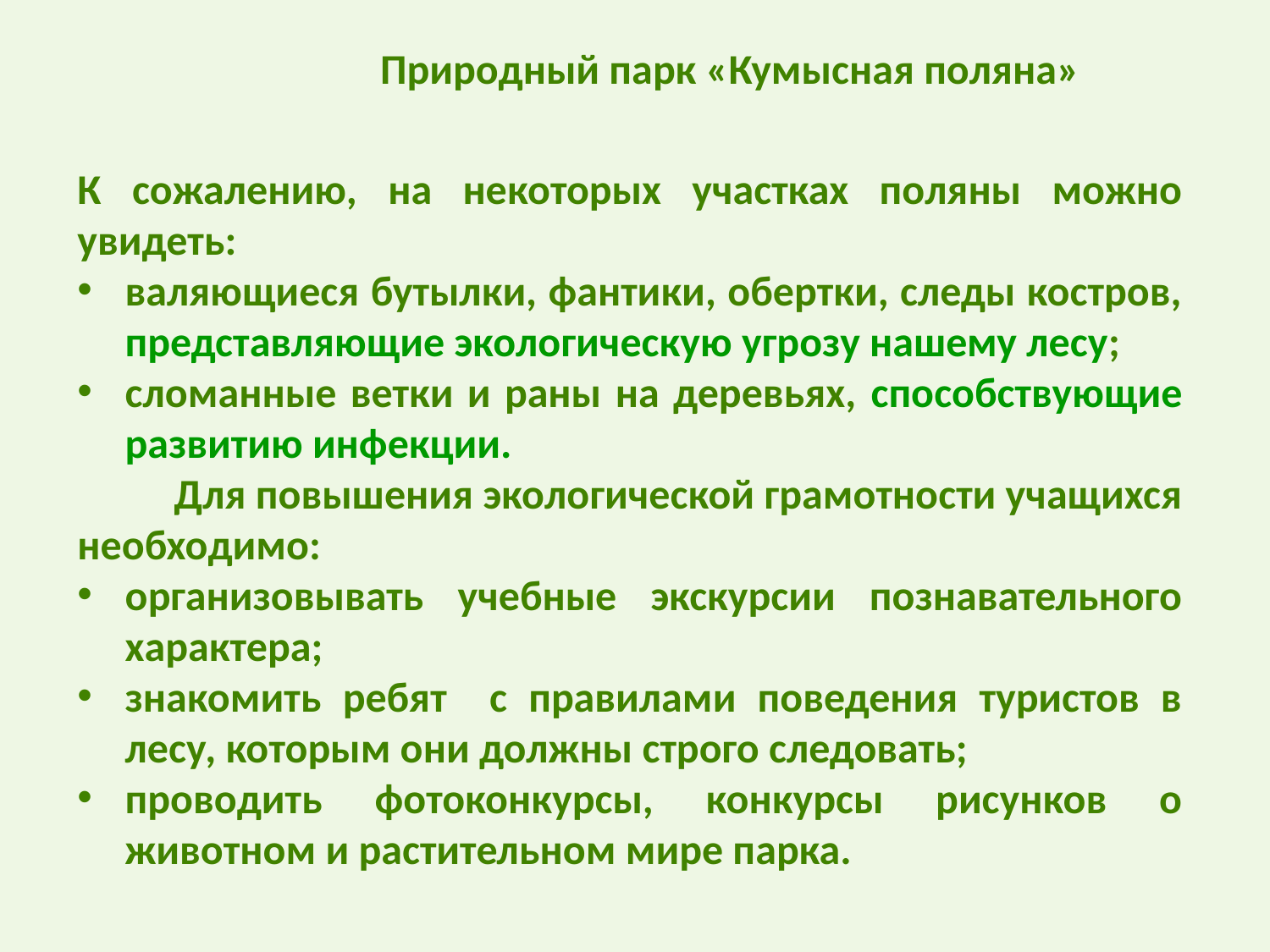

Природный парк «Кумысная поляна»
К сожалению, на некоторых участках поляны можно увидеть:
валяющиеся бутылки, фантики, обертки, следы костров, представляющие экологическую угрозу нашему лесу;
сломанные ветки и раны на деревьях, способствующие развитию инфекции.
          Для повышения экологической грамотности учащихся необходимо:
организовывать учебные экскурсии познавательного характера;
знакомить ребят  с правилами поведения туристов в лесу, которым они должны строго следовать;
проводить фотоконкурсы, конкурсы рисунков о животном и растительном мире парка.